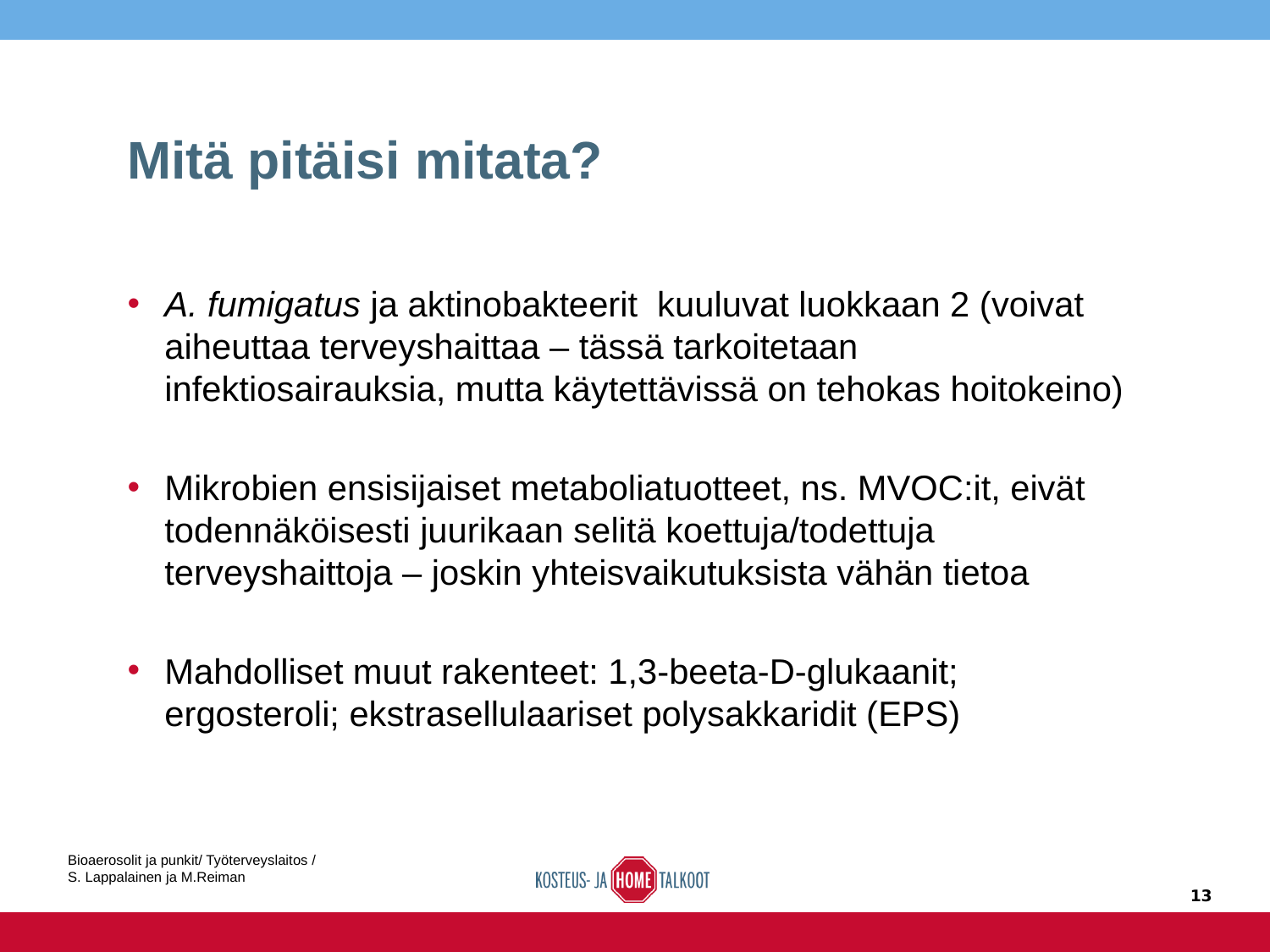

# Mitä pitäisi mitata?

A. fumigatus ja aktinobakteerit  kuuluvat luokkaan 2 (voivat aiheuttaa terveyshaittaa – tässä tarkoitetaan infektiosairauksia, mutta käytettävissä on tehokas hoitokeino)

Mikrobien ensisijaiset metaboliatuotteet, ns. MVOC:it, eivät todennäköisesti juurikaan selitä koettuja/todettuja terveyshaittoja – joskin yhteisvaikutuksista vähän tietoa

Mahdolliset muut rakenteet: 1,3-beeta-D-glukaanit; ergosteroli; ekstrasellulaariset polysakkaridit (EPS)
Bioaerosolit ja punkit/ Työterveyslaitos / S. Lappalainen ja M.Reiman
13